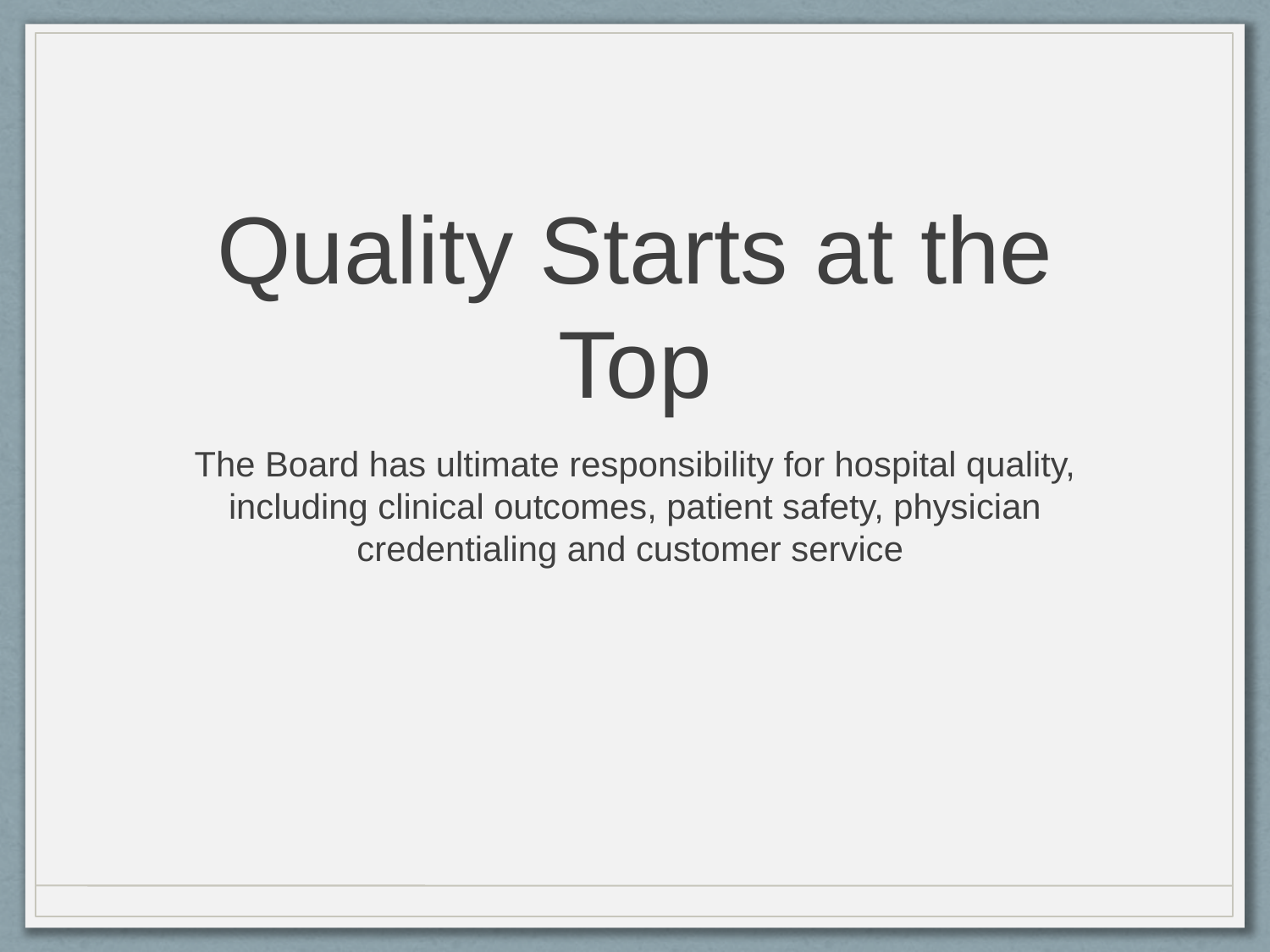

# Quality Starts at the Top
The Board has ultimate responsibility for hospital quality, including clinical outcomes, patient safety, physician credentialing and customer service